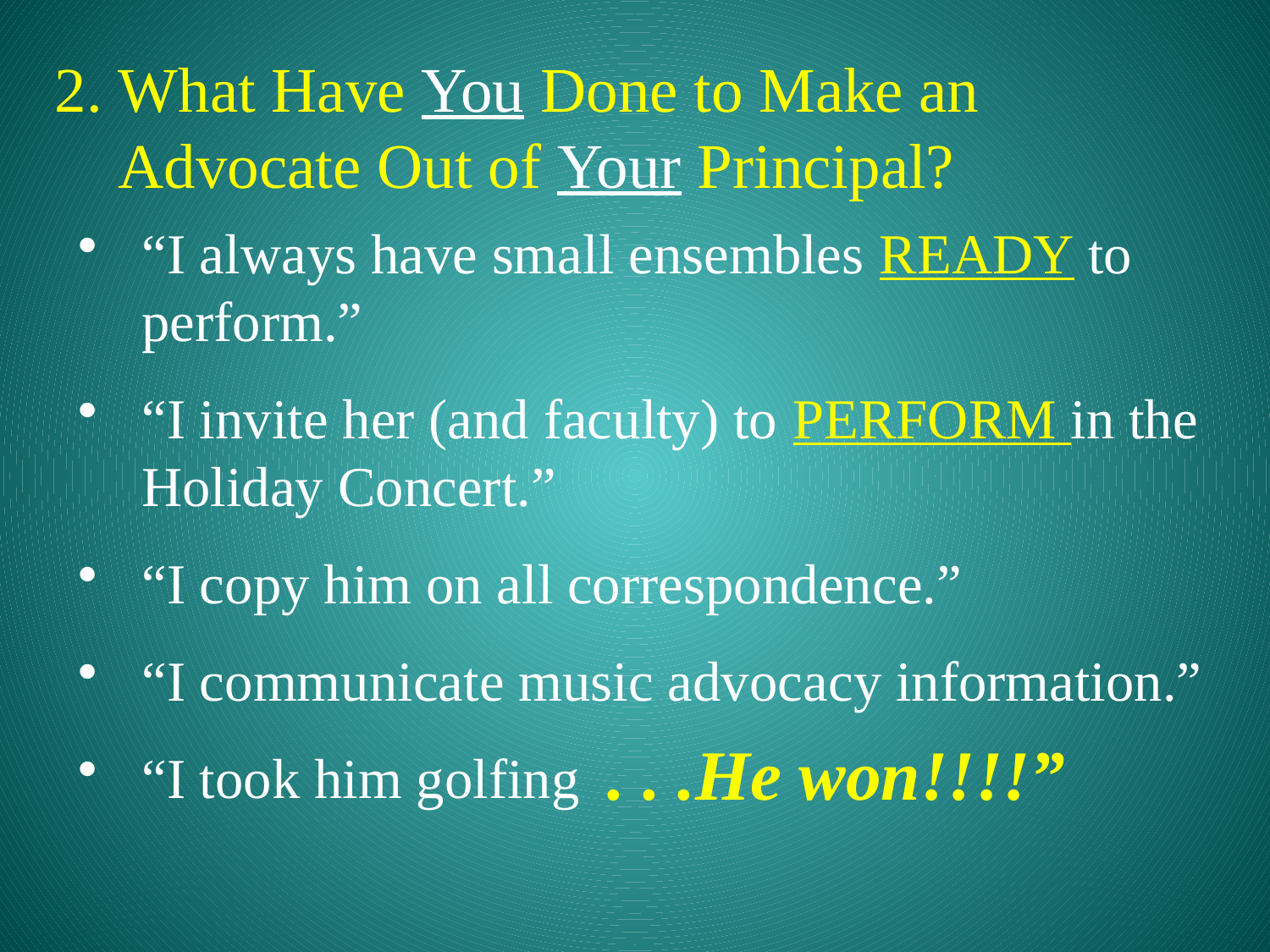

What Have You Done to Make an Advocate Out of Your Principal?
“I always have small ensembles READY to perform.”

“I invite her (and faculty) to PERFORM in the Holiday Concert.”

“I copy him on all correspondence.”

“I communicate music advocacy information.”

“I took him golfing

. . .He won!!!!”